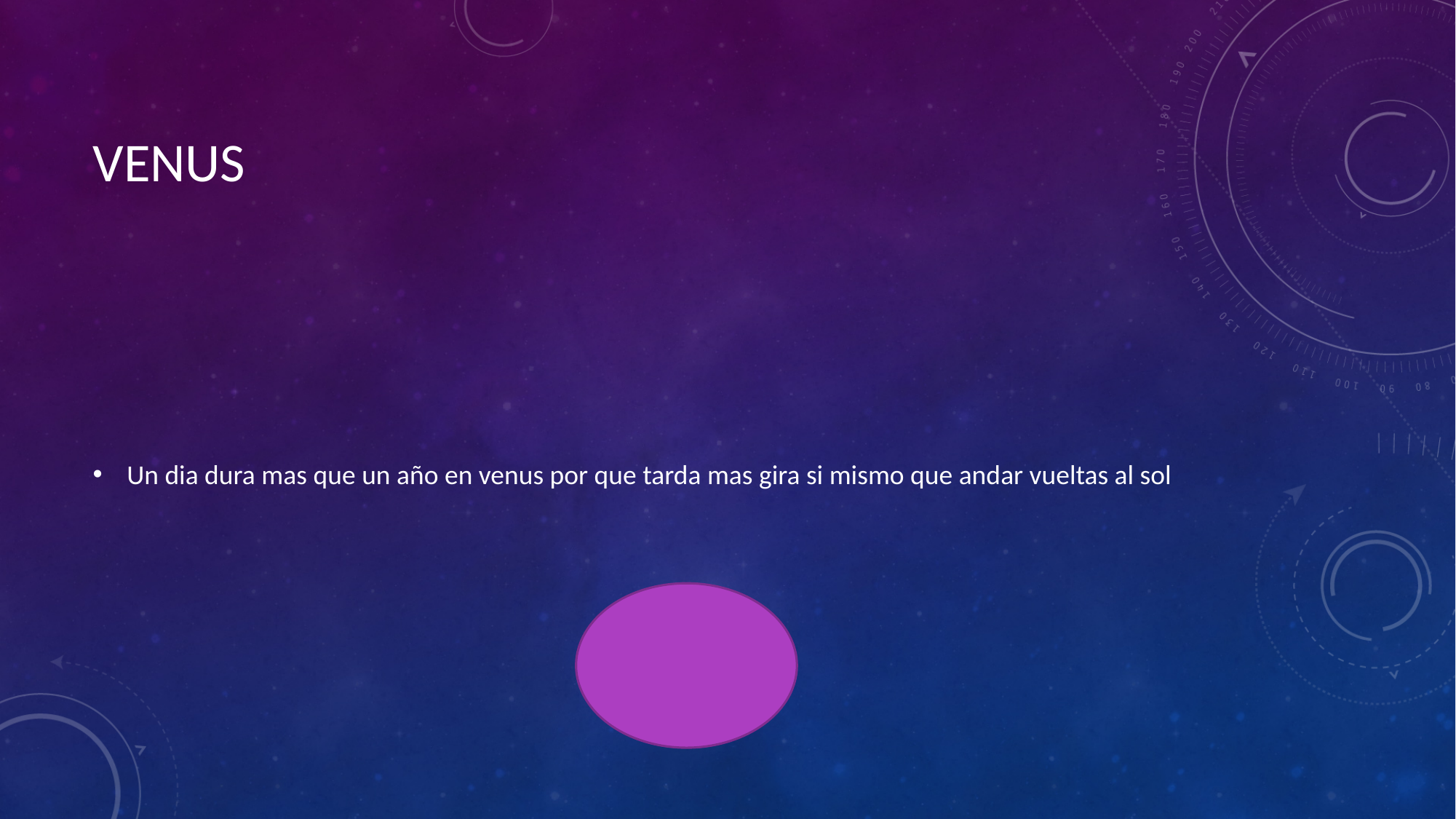

# Venus
Un dia dura mas que un año en venus por que tarda mas gira si mismo que andar vueltas al sol